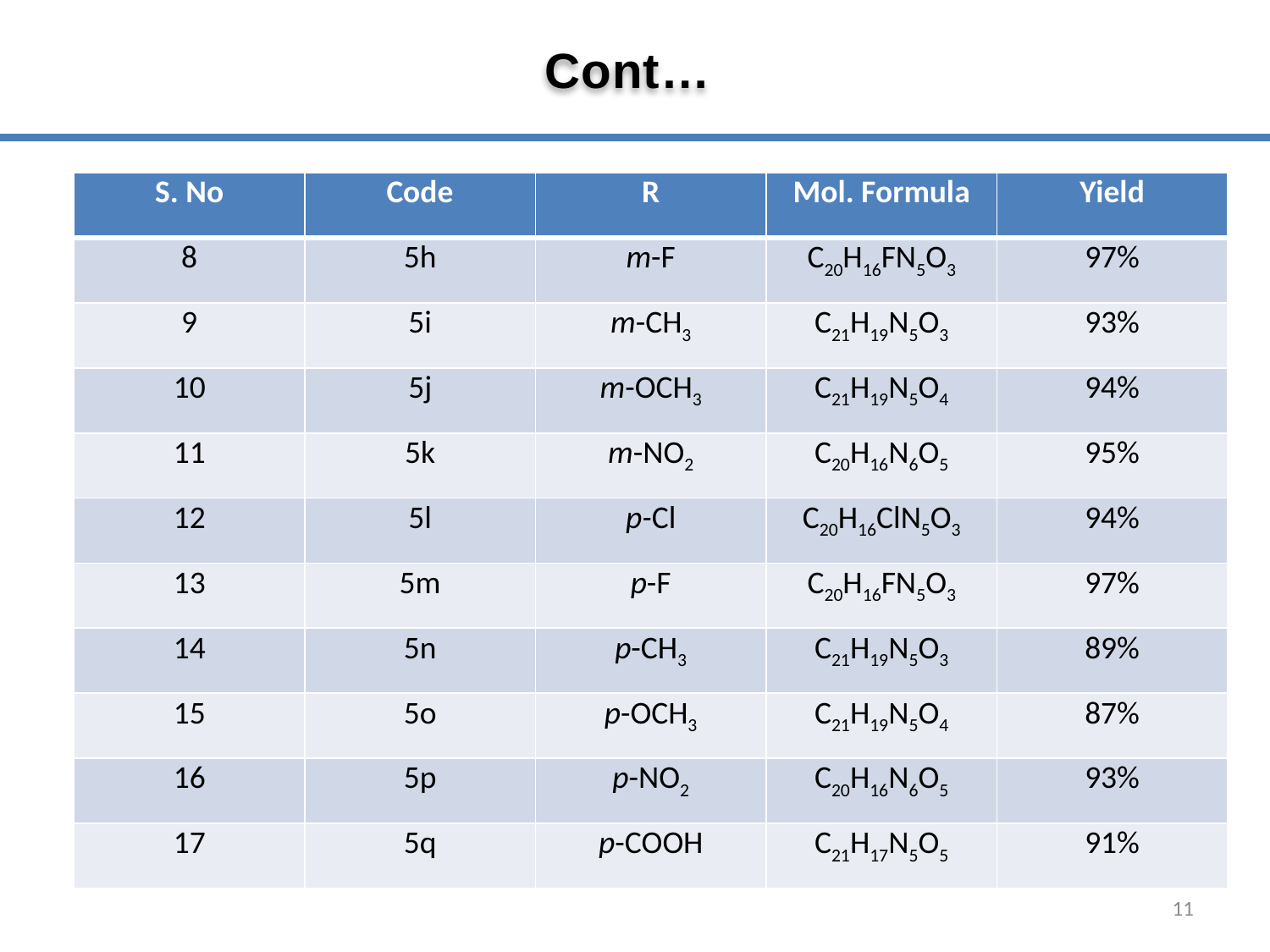

Cont…
| S. No | Code | R | Mol. Formula | Yield |
| --- | --- | --- | --- | --- |
| 8 | 5h | m-F | C20H16FN5O3 | 97% |
| 9 | 5i | m-CH3 | C21H19N5O3 | 93% |
| 10 | 5j | m-OCH3 | C21H19N5O4 | 94% |
| 11 | 5k | m-NO2 | C20H16N6O5 | 95% |
| 12 | 5l | p-Cl | C20H16ClN5O3 | 94% |
| 13 | 5m | p-F | C20H16FN5O3 | 97% |
| 14 | 5n | p-CH3 | C21H19N5O3 | 89% |
| 15 | 5o | p-OCH3 | C21H19N5O4 | 87% |
| 16 | 5p | p-NO2 | C20H16N6O5 | 93% |
| 17 | 5q | p-COOH | C21H17N5O5 | 91% |
11